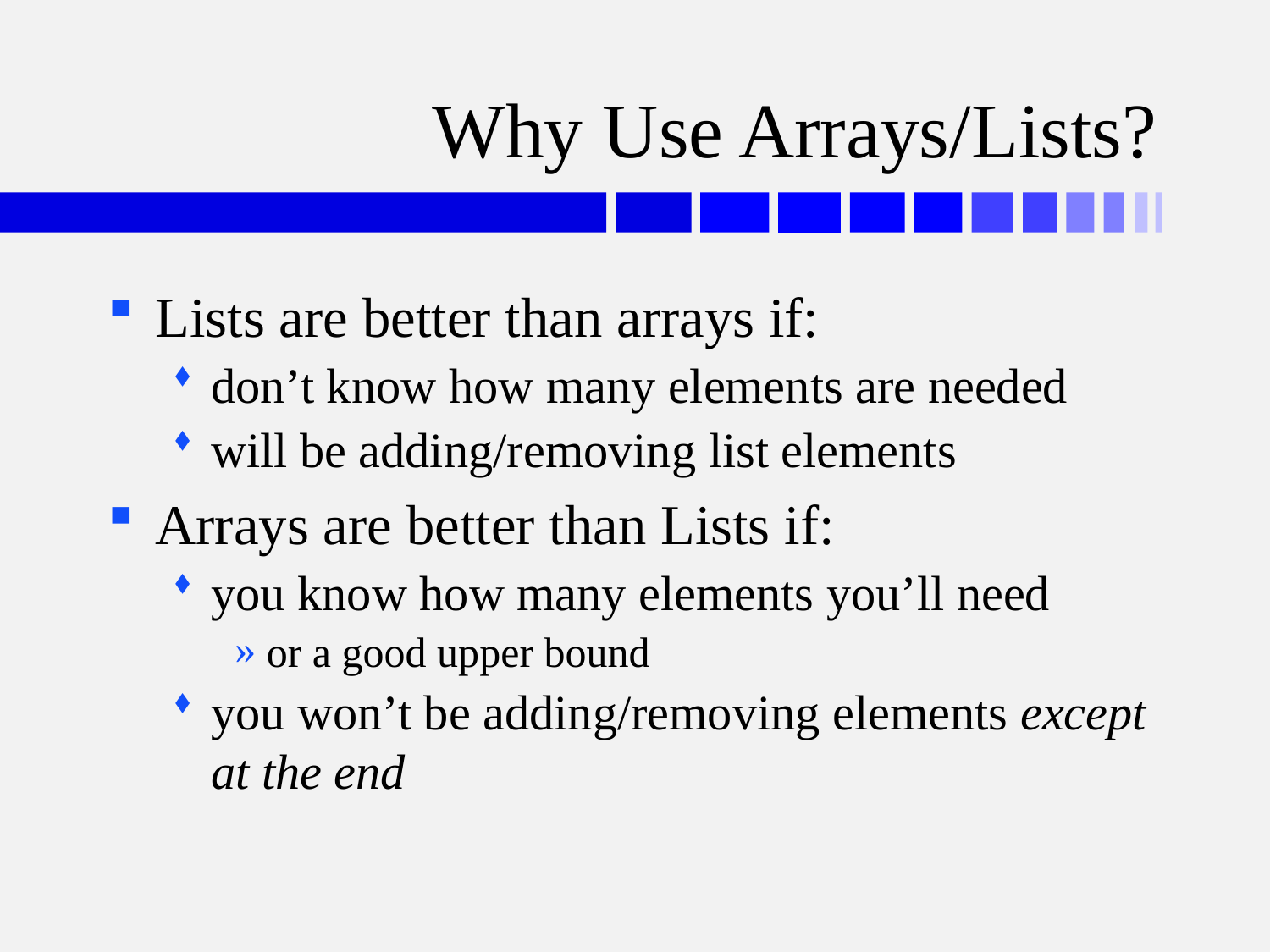

# Why Use Arrays/Lists?
Lists are better than arrays if:
don’t know how many elements are needed
will be adding/removing list elements
Arrays are better than Lists if:
you know how many elements you’ll need
or a good upper bound
you won’t be adding/removing elements except at the end